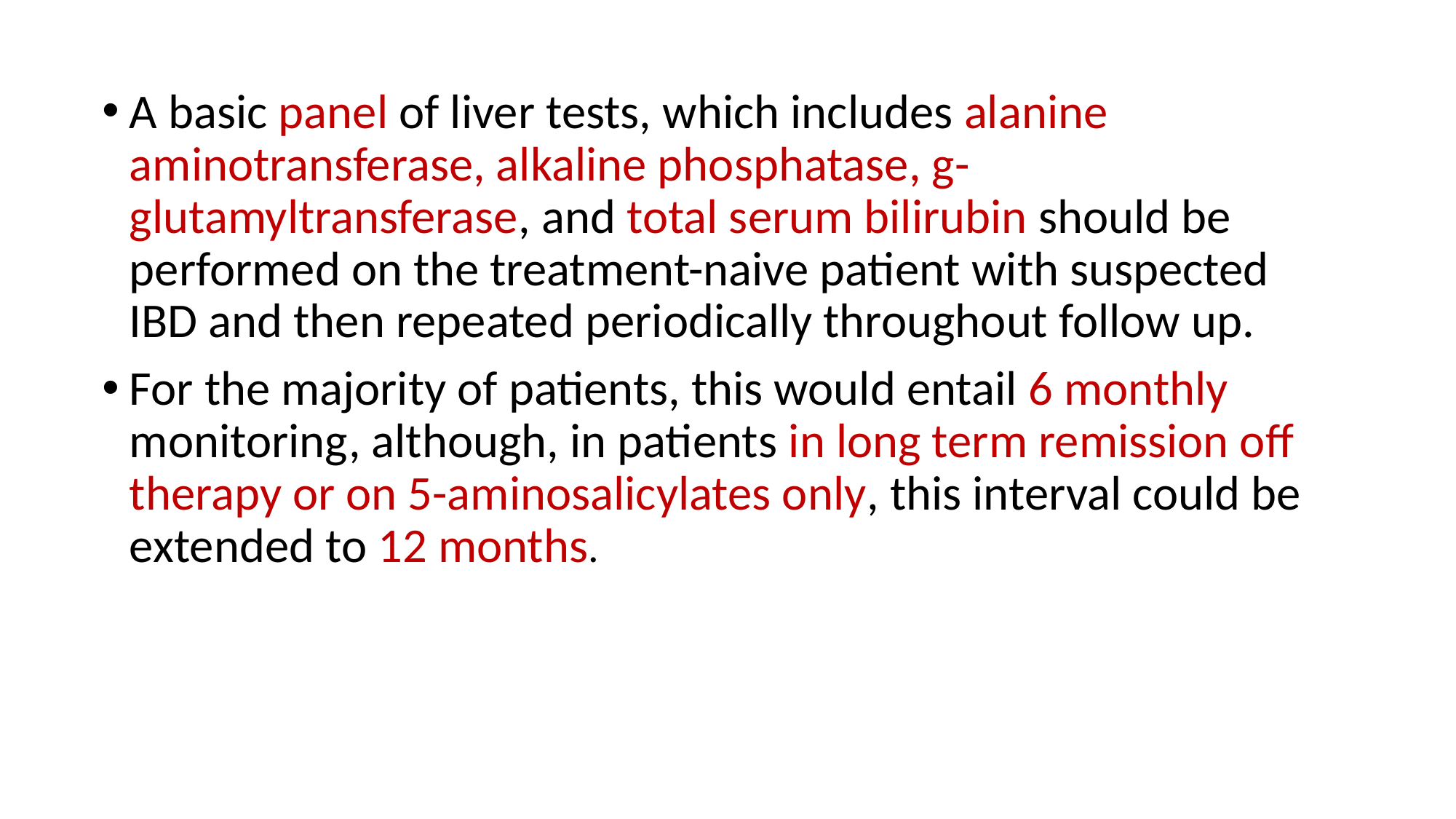

A basic panel of liver tests, which includes alanine aminotransferase, alkaline phosphatase, g-glutamyltransferase, and total serum bilirubin should be performed on the treatment-naive patient with suspected IBD and then repeated periodically throughout follow up.
For the majority of patients, this would entail 6 monthly monitoring, although, in patients in long term remission off therapy or on 5-aminosalicylates only, this interval could be extended to 12 months.